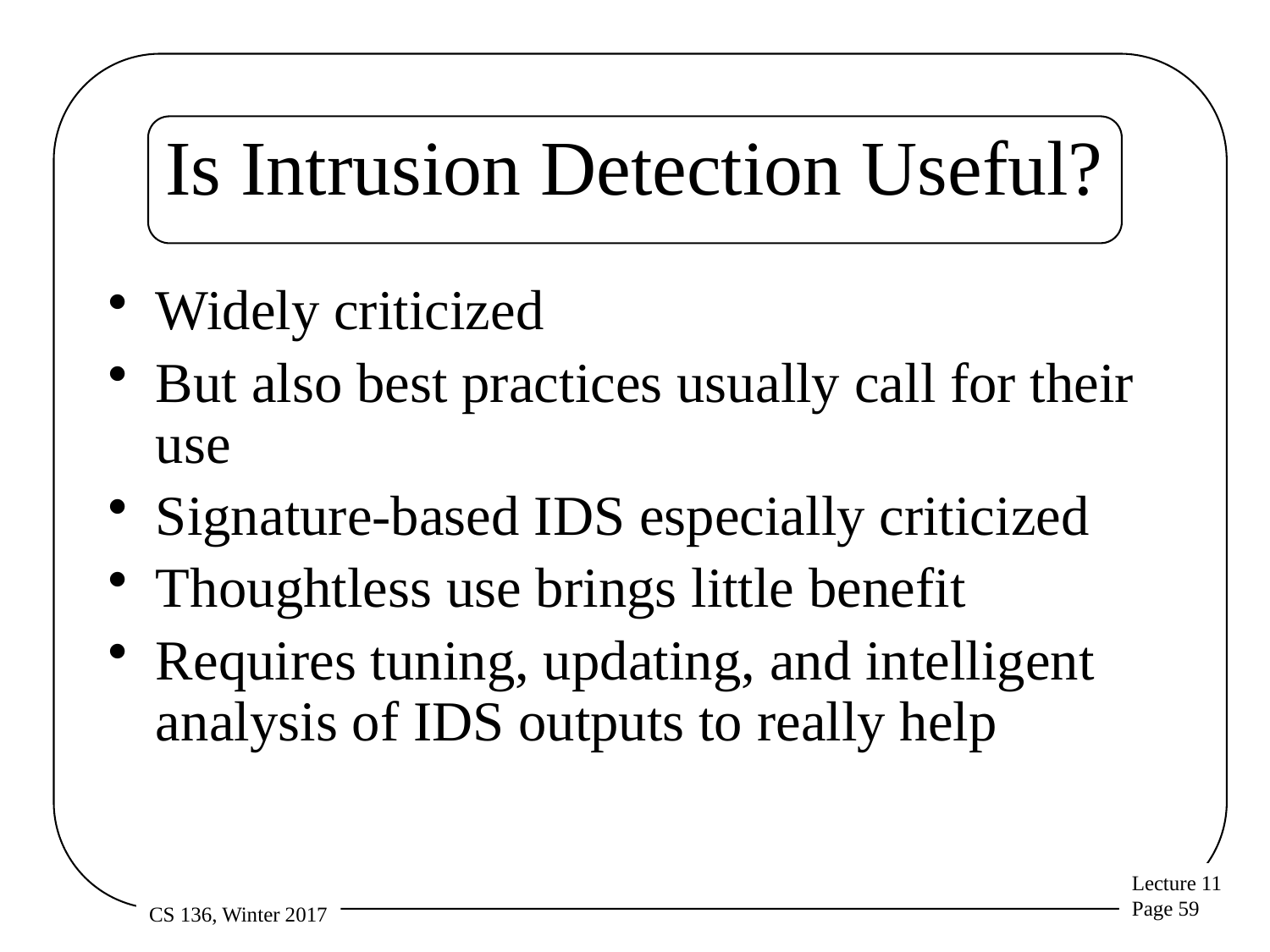

# Is Intrusion Detection Useful?

Widely criticized
But also best practices usually call for their use
Signature-based IDS especially criticized
Thoughtless use brings little benefit
Requires tuning, updating, and intelligent analysis of IDS outputs to really help